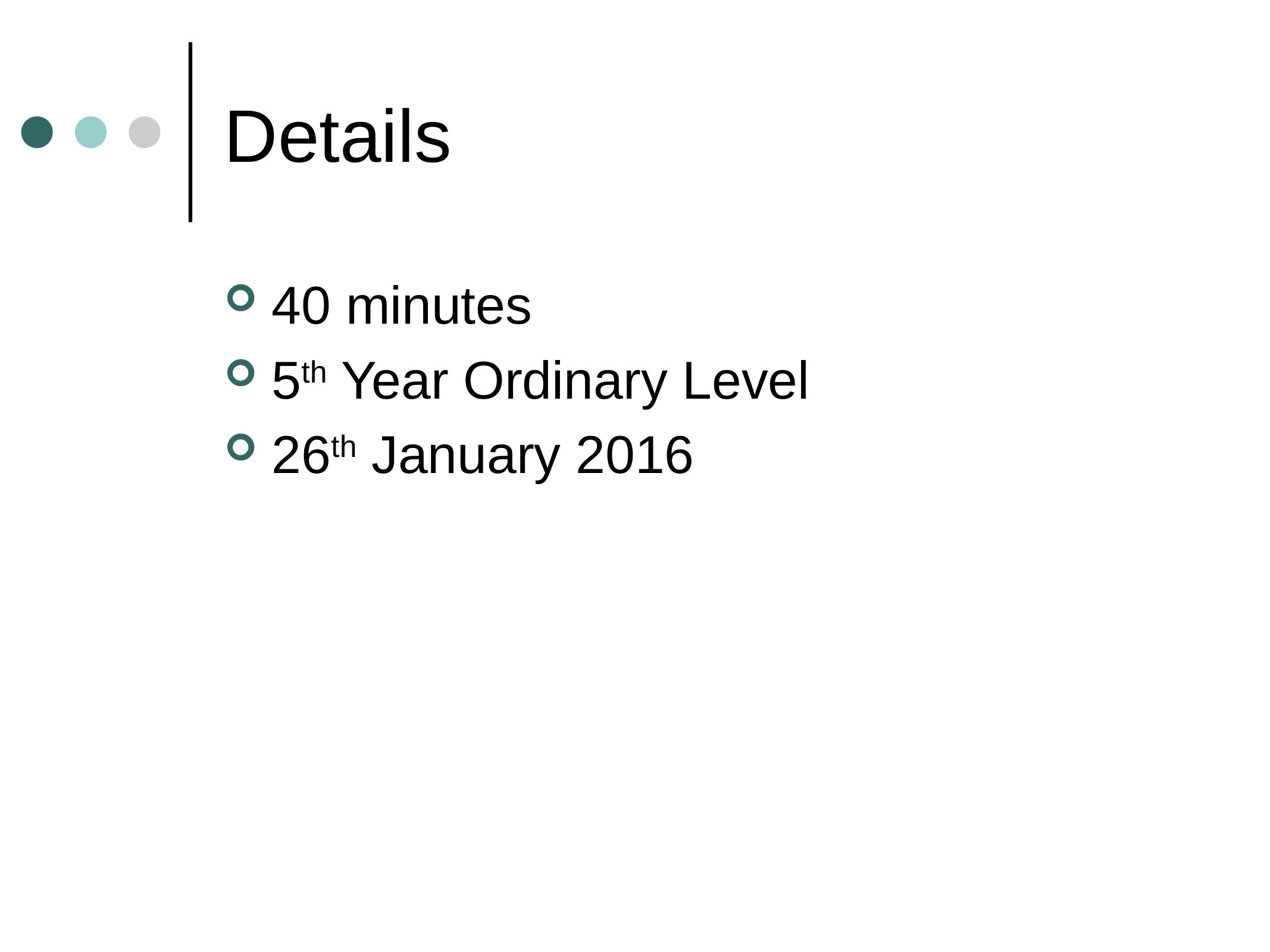

# Details
40 minutes
5th Year Ordinary Level
26th January 2016